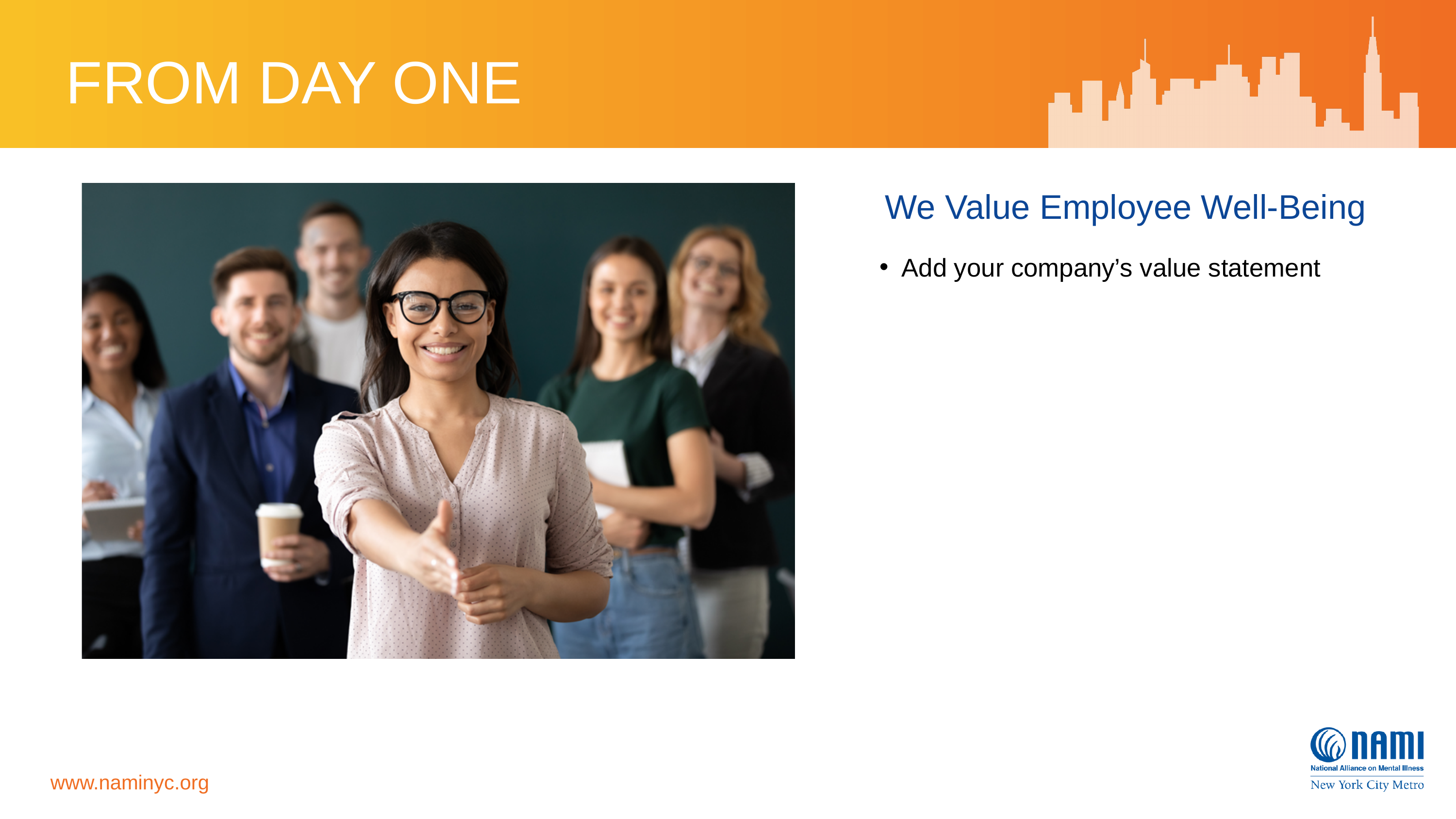

FROM DAY ONE

www.naminyc.org
We Value Employee Well-Being

Add your company’s value statement